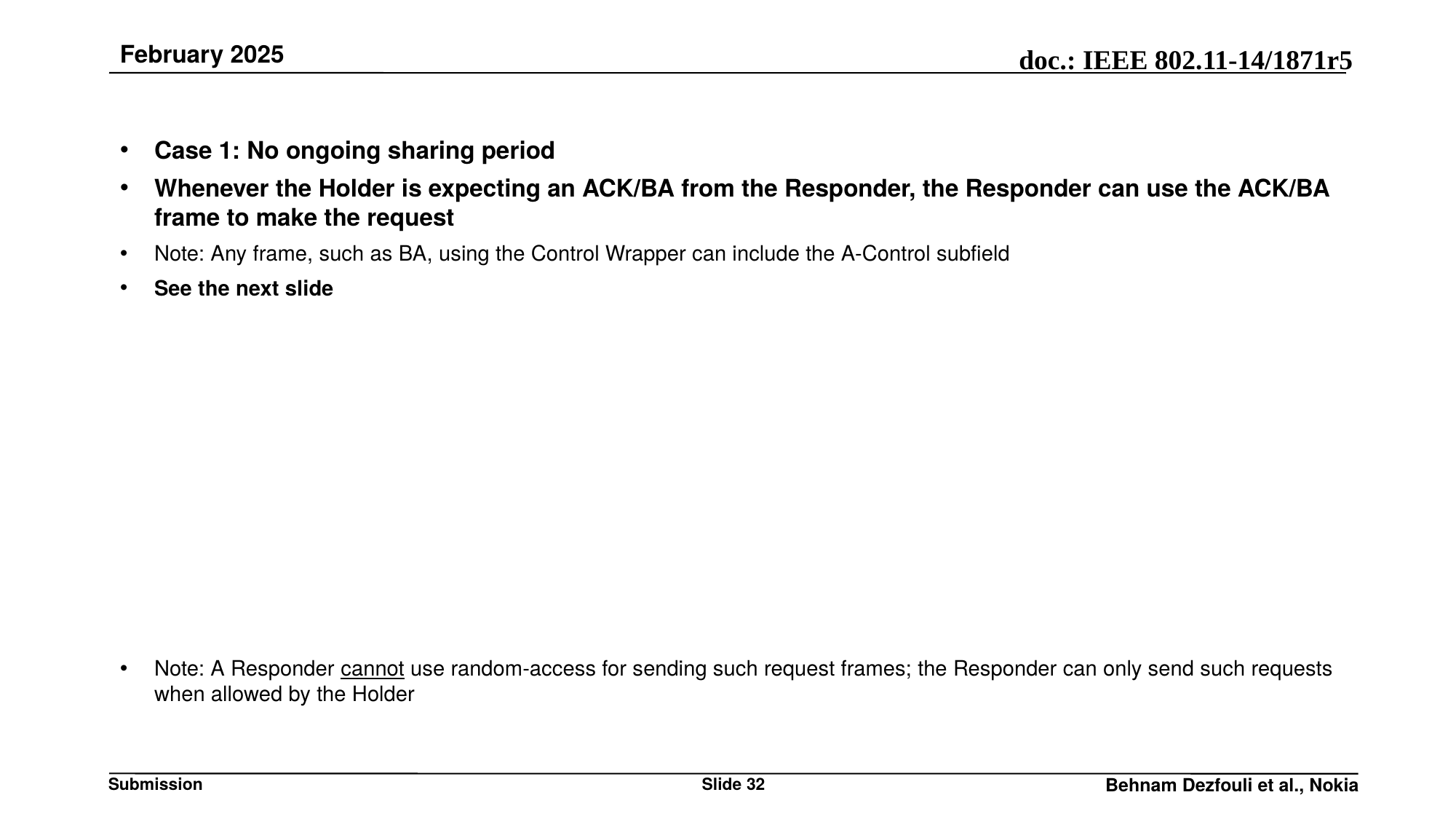

Case 1: No ongoing sharing period
Whenever the Holder is expecting an ACK/BA from the Responder, the Responder can use the ACK/BA frame to make the request
Note: Any frame, such as BA, using the Control Wrapper can include the A-Control subfield
See the next slide

Note: A Responder cannot use random-access for sending such request frames; the Responder can only send such requests when allowed by the Holder

Slide 32
Behnam Dezfouli et al., Nokia